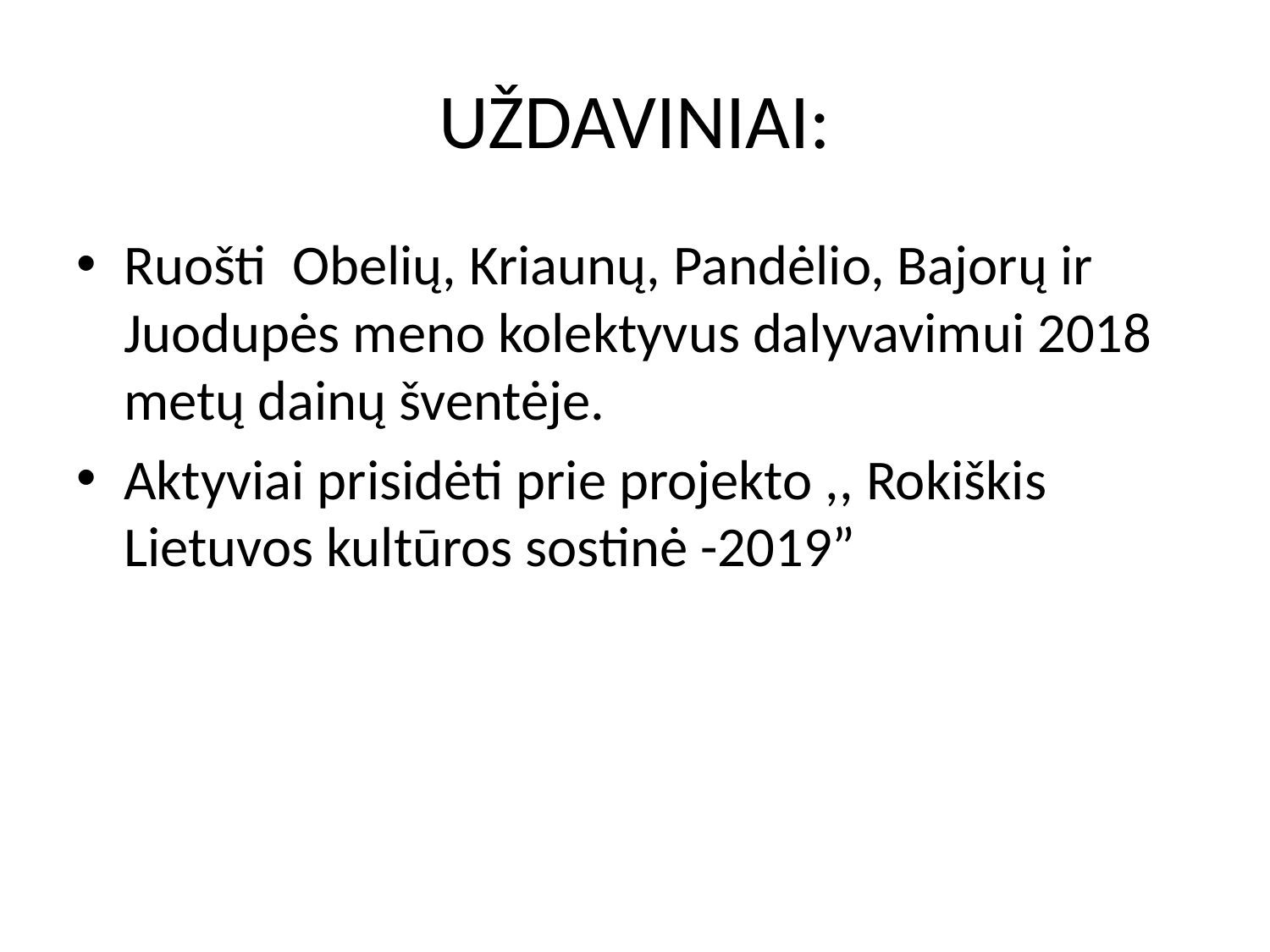

# UŽDAVINIAI:
Ruošti  Obelių, Kriaunų, Pandėlio, Bajorų ir Juodupės meno kolektyvus dalyvavimui 2018 metų dainų šventėje.
Aktyviai prisidėti prie projekto ,, Rokiškis Lietuvos kultūros sostinė -2019”